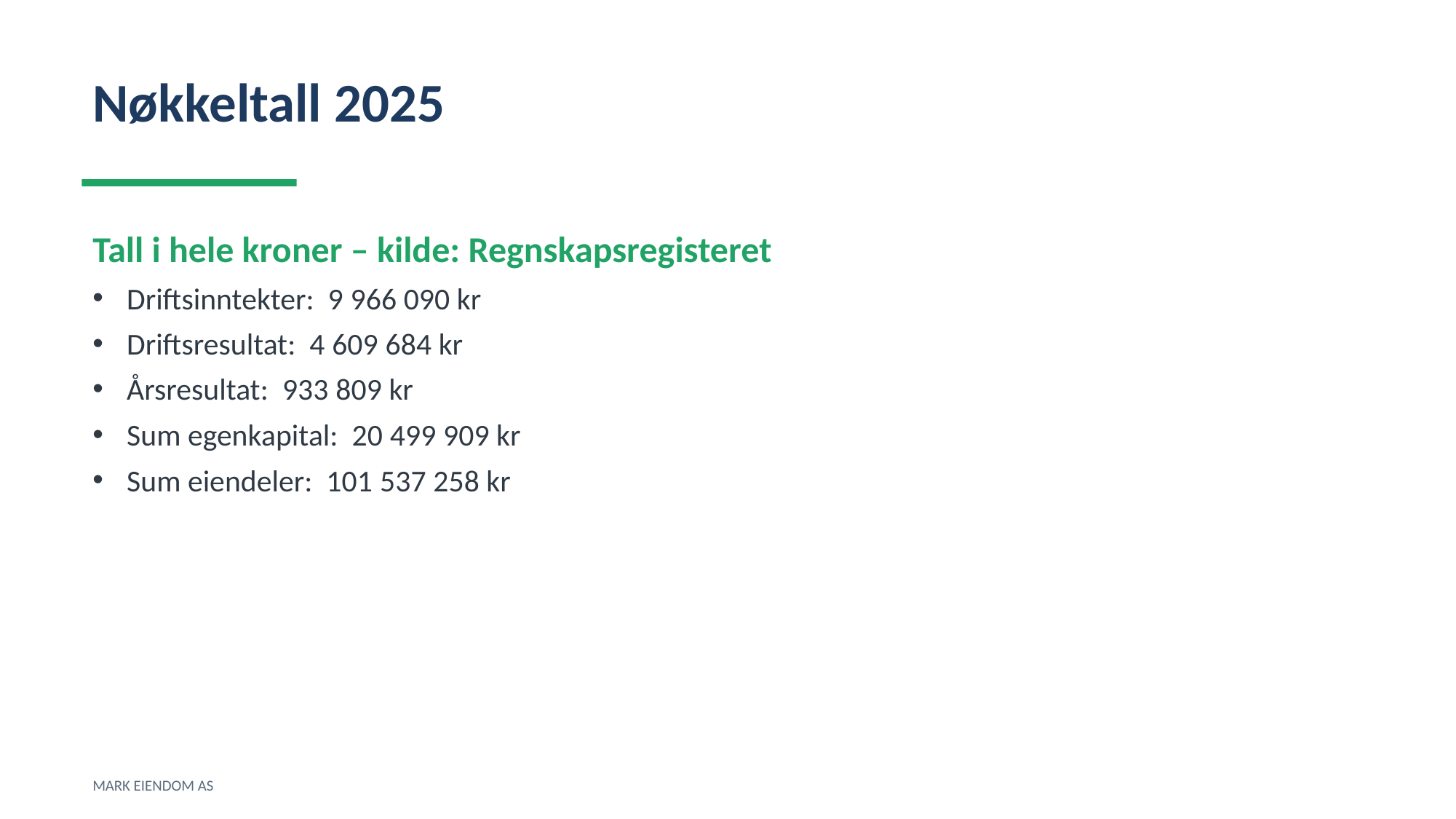

Nøkkeltall 2025

Tall i hele kroner – kilde: Regnskapsregisteret
Driftsinntekter:  9 966 090 kr
Driftsresultat:  4 609 684 kr
Årsresultat:  933 809 kr
Sum egenkapital:  20 499 909 kr
Sum eiendeler:  101 537 258 kr
MARK EIENDOM AS